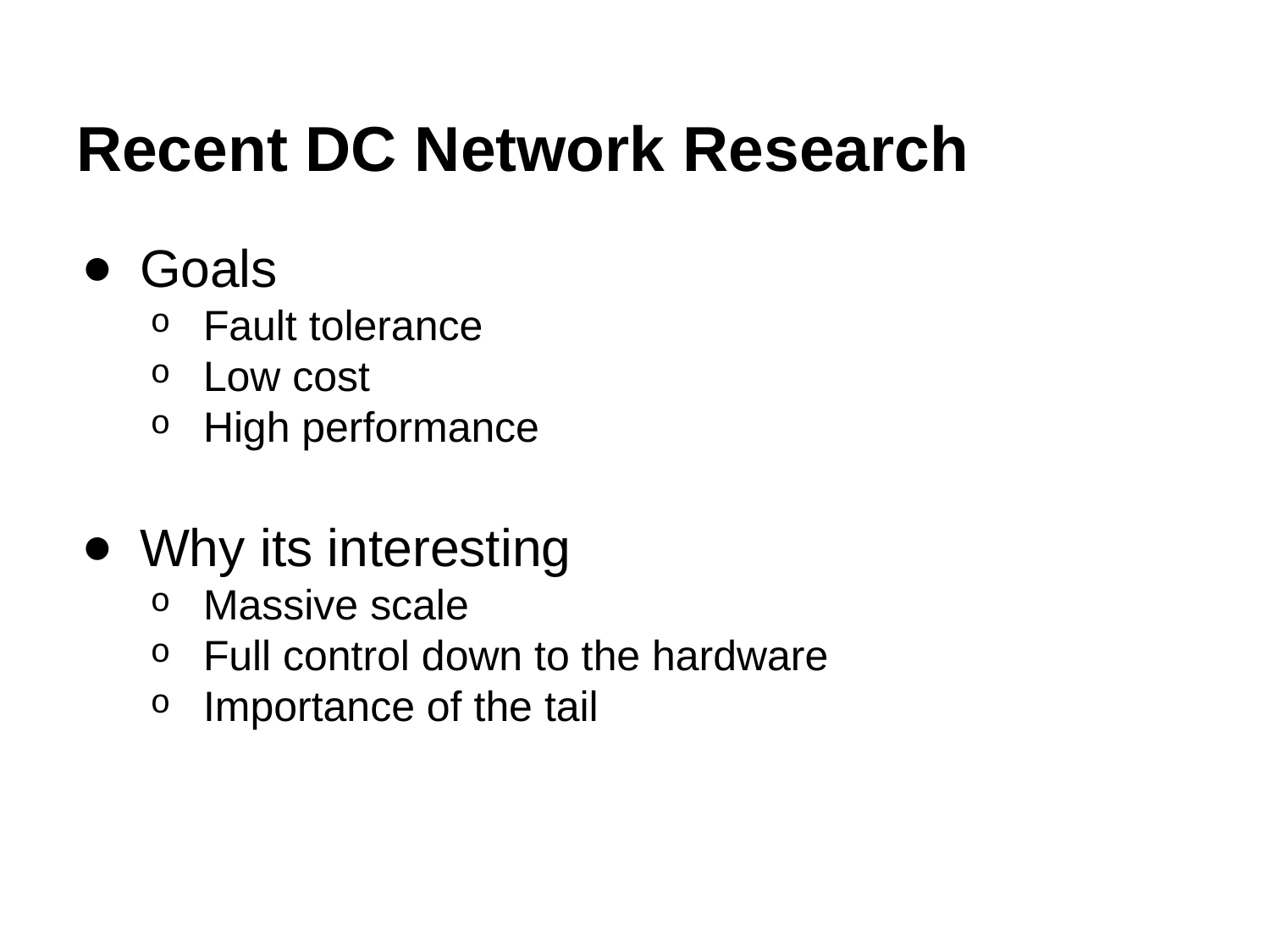

# Recent DC Network Research
Goals
Fault tolerance
Low cost
High performance

Why its interesting
Massive scale
Full control down to the hardware
Importance of the tail